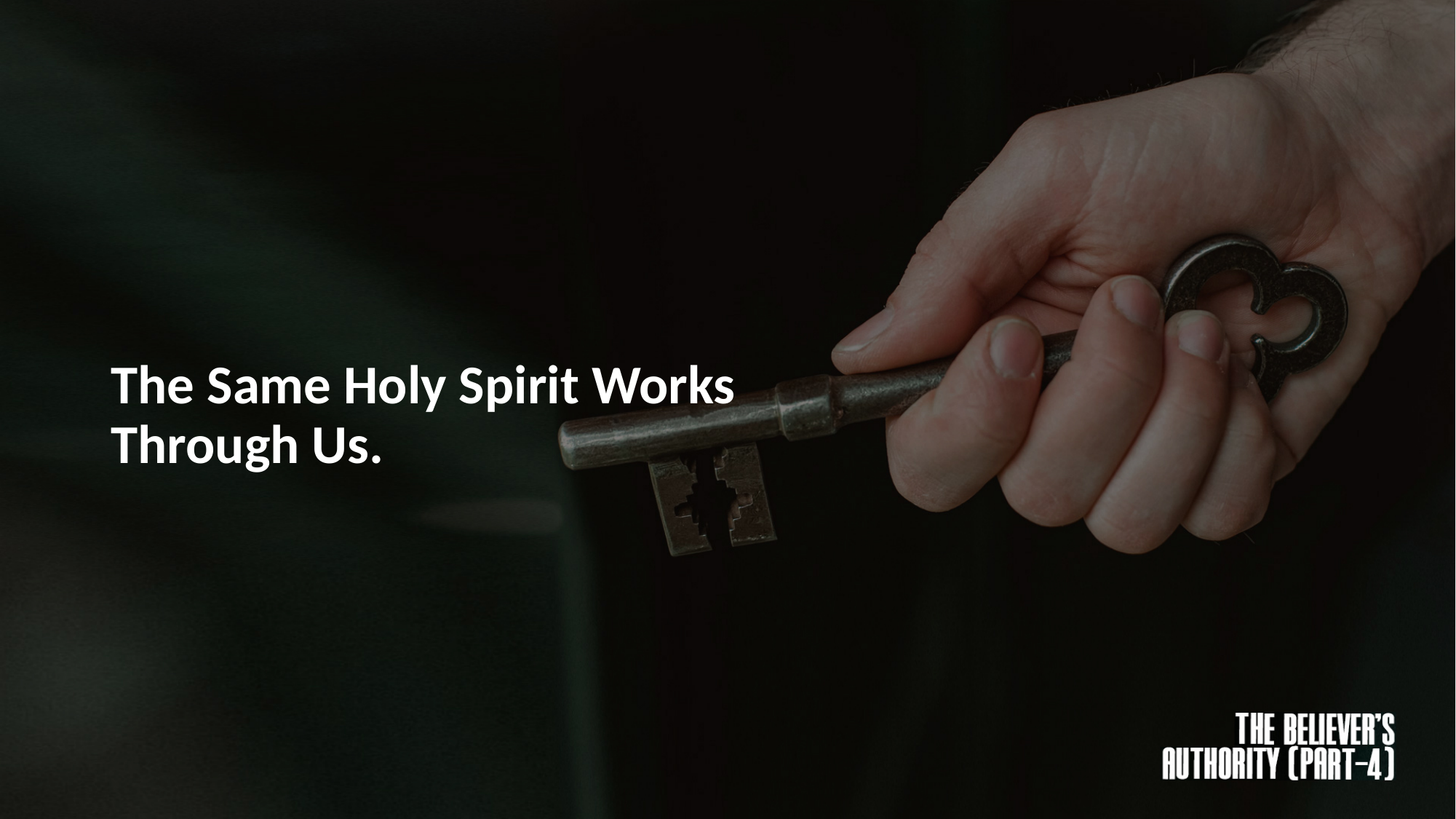

# The Same Holy Spirit Works Through Us.